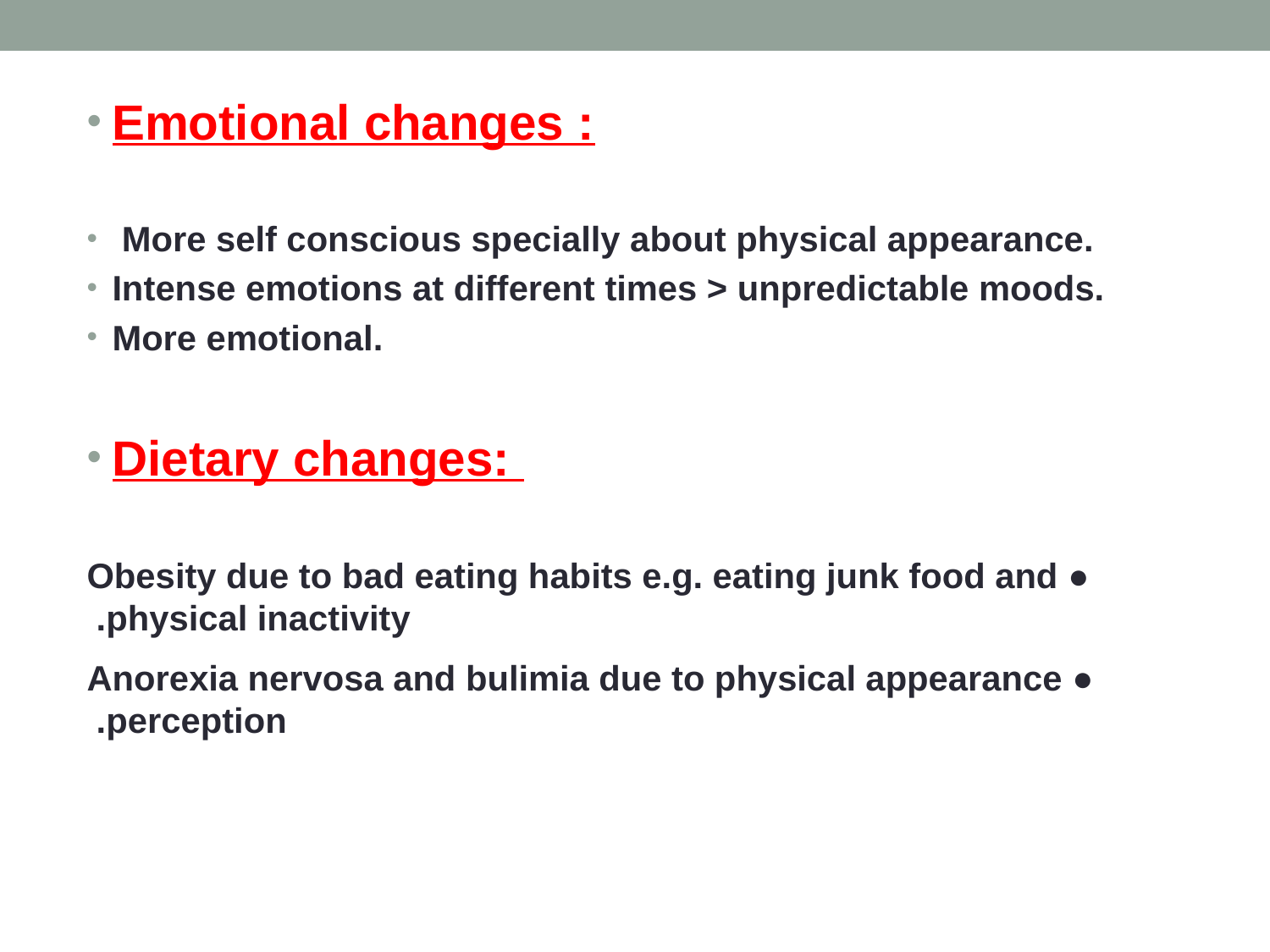

Emotional changes :

 More self conscious specially about physical appearance.
Intense emotions at different times > unpredictable moods.
More emotional.

Dietary changes:

● Obesity due to bad eating habits e.g. eating junk food and physical inactivity.
● Anorexia nervosa and bulimia due to physical appearance perception.